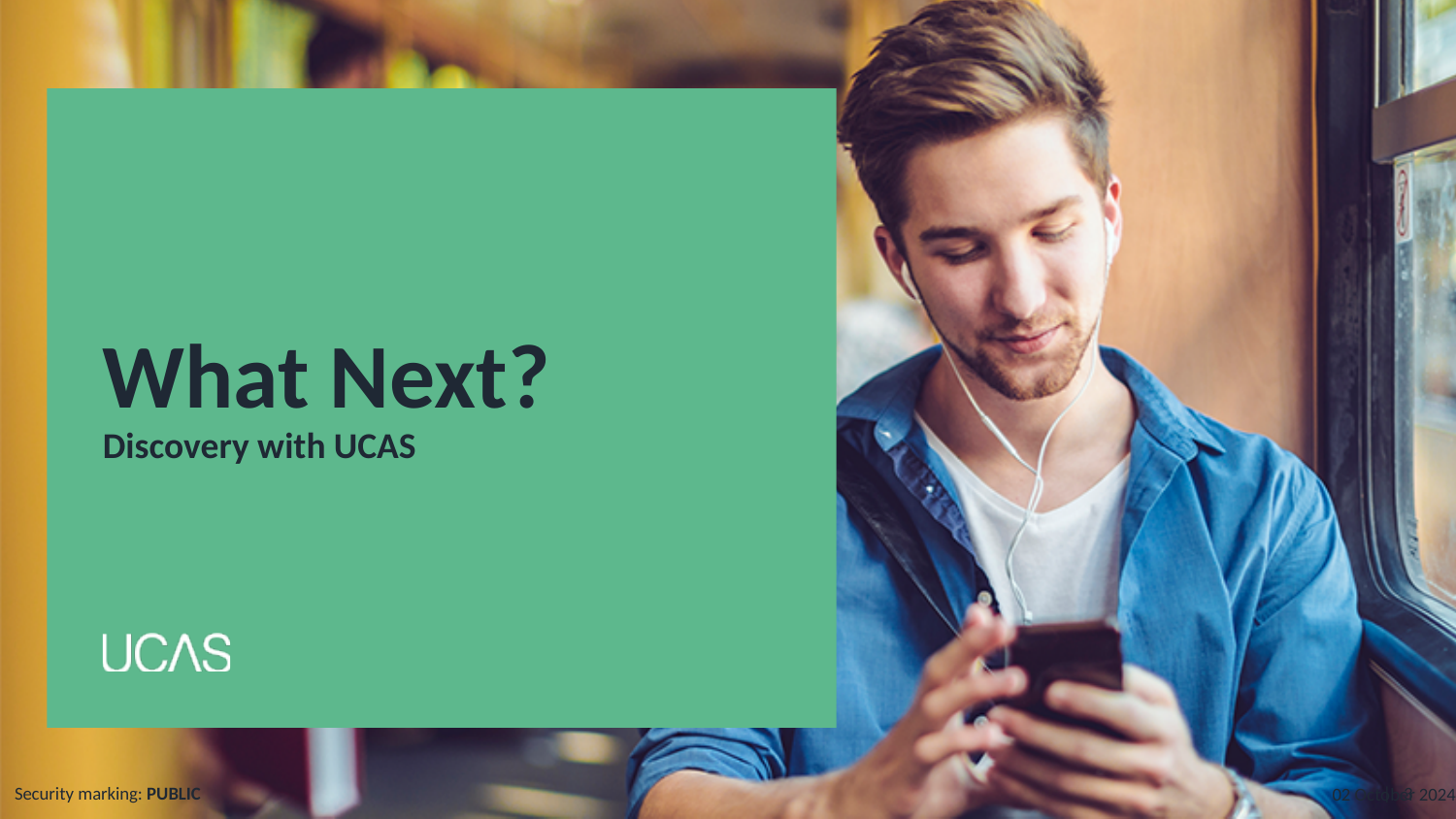

# What Next? Discovery with UCAS

Security marking: PUBLIC
02 October 2024
|   3